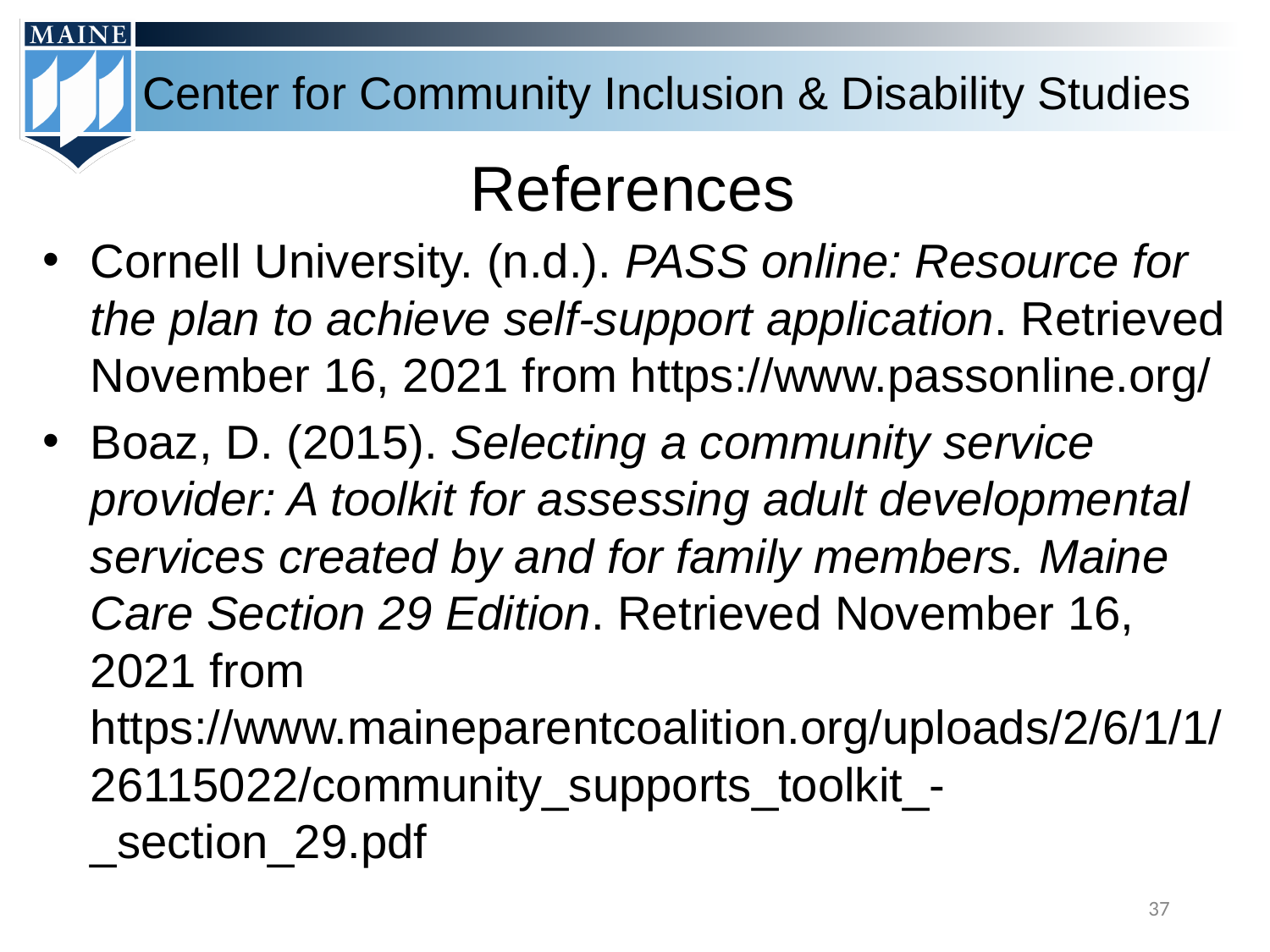

# References
Cornell University. (n.d.). PASS online: Resource for the plan to achieve self-support application. Retrieved November 16, 2021 from https://www.passonline.org/
Boaz, D. (2015). Selecting a community service provider: A toolkit for assessing adult developmental services created by and for family members. Maine Care Section 29 Edition. Retrieved November 16, 2021 from https://www.maineparentcoalition.org/uploads/2/6/1/1/26115022/community_supports_toolkit_-_section_29.pdf

37